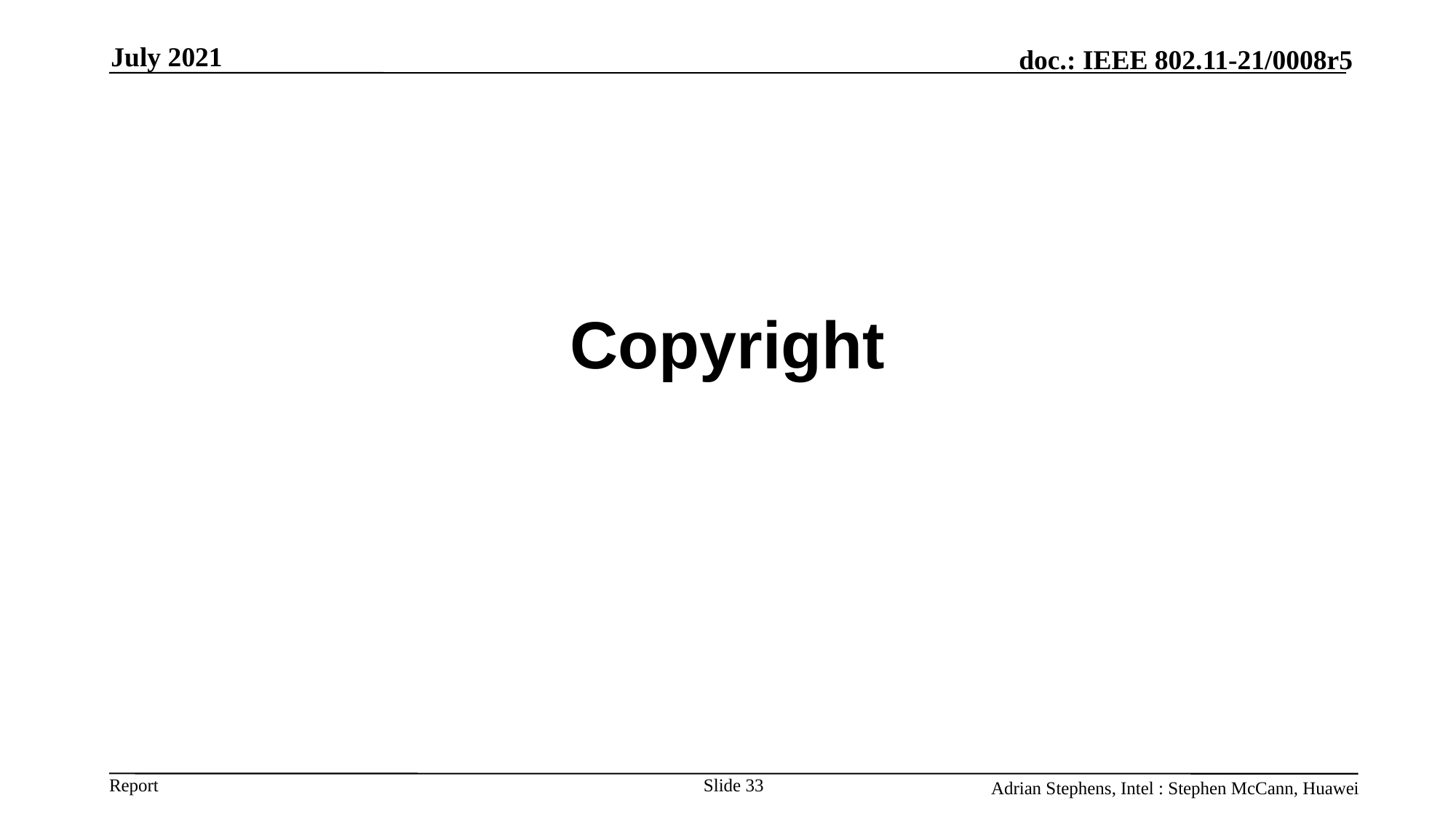

July 2021
# Copyright
Slide 33
Adrian Stephens, Intel : Stephen McCann, Huawei